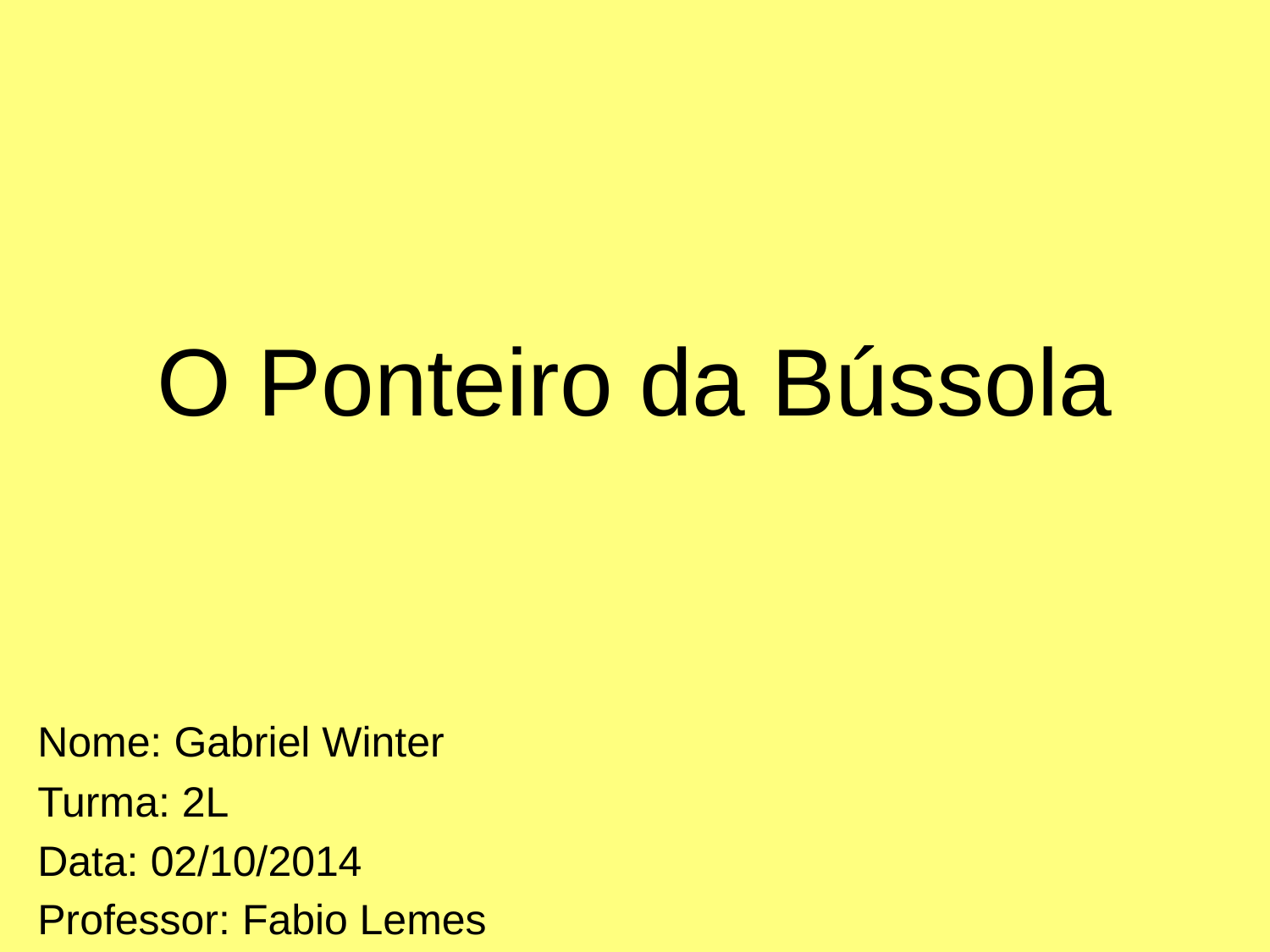

# O Ponteiro da Bússola
Nome: Gabriel Winter
Turma: 2L
Data: 02/10/2014
Professor: Fabio Lemes